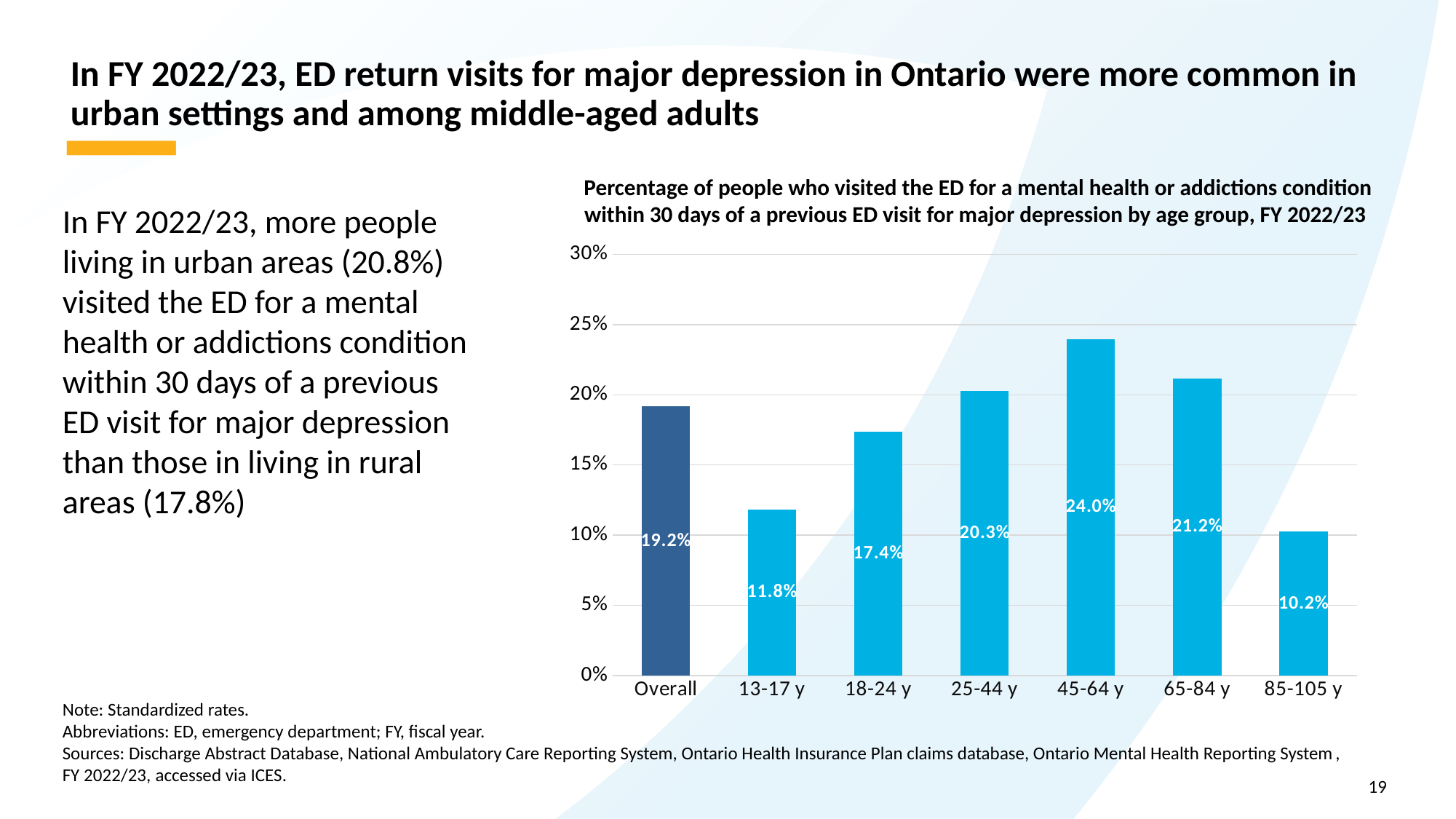

# In FY 2022/23, ED return visits for major depression in Ontario were more common in urban settings and among middle-aged adults

### Chart

| Category | stdrate_pctformat |
|---|---|
| Overall | 0.19169160420912548 |
| 13-17 y | 0.11835211402190099 |
| 18-24 y | 0.17367198423572422 |
| 25-44 y | 0.20261699387902232 |
| 45-64 y | 0.23977710812636416 |
| 65-84 y | 0.211738789889112 |
| 85-105 y | 0.10243149883866558 |
Percentage of people who visited the ED for a mental health or addictions condition within 30 days of a previous ED visit for major depression by age group, FY 2022/23
In FY 2022/23, more people living in urban areas (20.8%) visited the ED for a mental health or addictions condition within 30 days of a previous ED visit for major depression than those in living in rural areas (17.8%)
Note: Standardized rates.
Abbreviations: ED, emergency department; FY, fiscal year.
Sources: Discharge Abstract Database, National Ambulatory Care Reporting System, Ontario Health Insurance Plan claims database, Ontario Mental Health Reporting System, FY 2022/23, accessed via ICES.